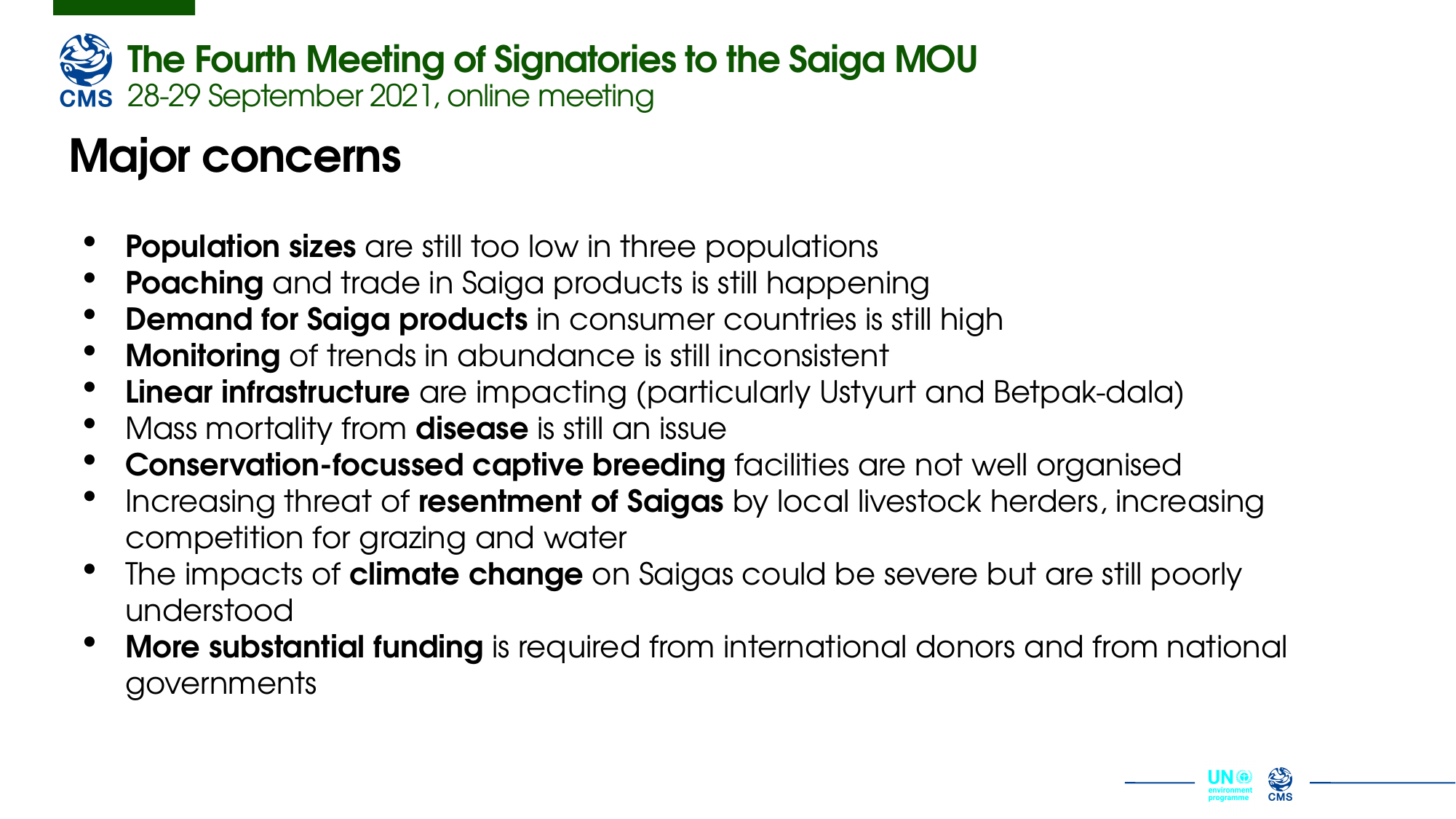

Major concerns
Population sizes are still too low in three populations
Poaching and trade in Saiga products is still happening
Demand for Saiga products in consumer countries is still high
Monitoring of trends in abundance is still inconsistent
Linear infrastructure are impacting (particularly Ustyurt and Betpak-dala)
Mass mortality from disease is still an issue
Conservation-focussed captive breeding facilities are not well organised
Increasing threat of resentment of Saigas by local livestock herders, increasing competition for grazing and water
The impacts of climate change on Saigas could be severe but are still poorly understood
More substantial funding is required from international donors and from national governments